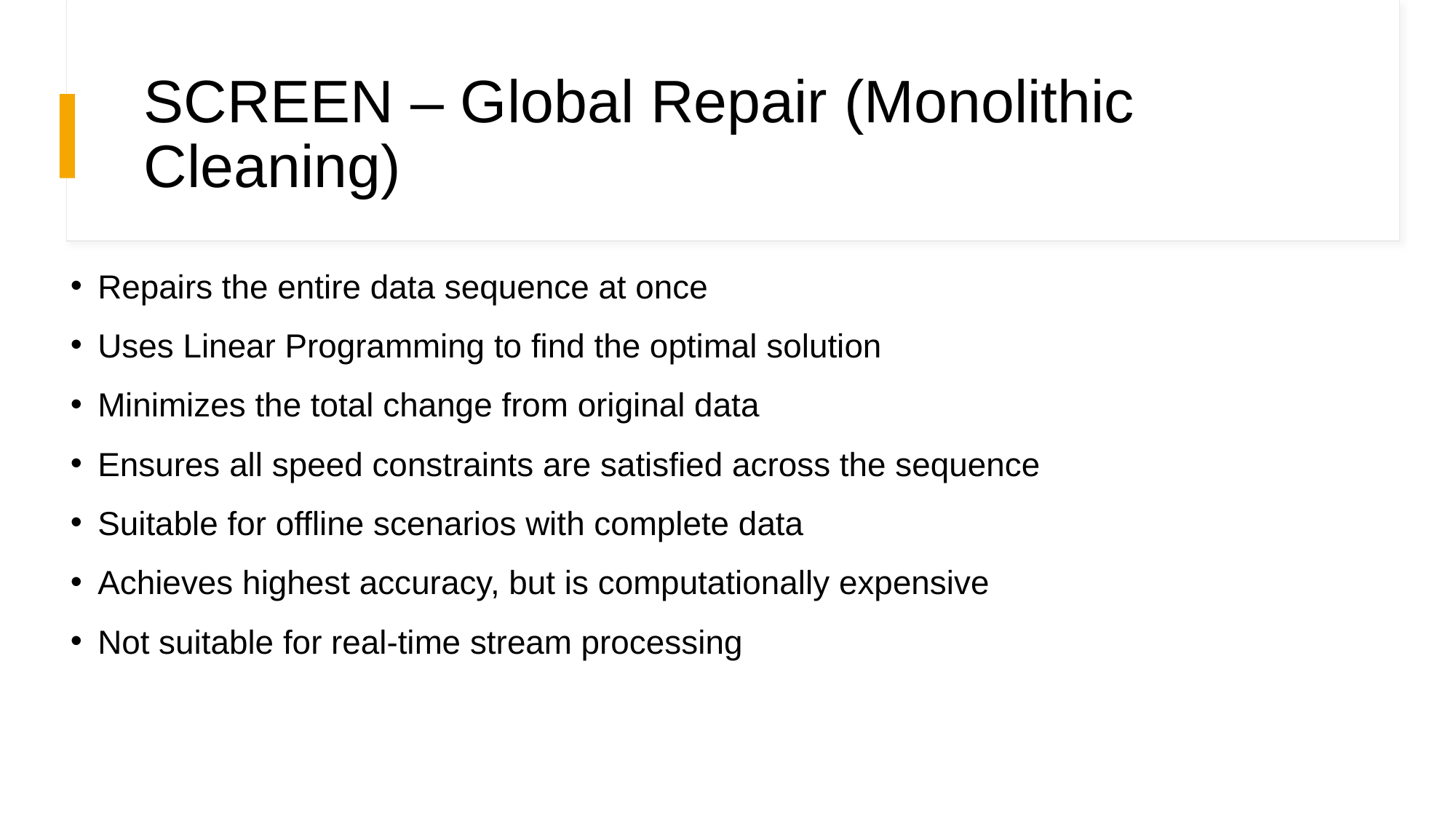

# SCREEN – Global Repair (Monolithic Cleaning)
Repairs the entire data sequence at once
Uses Linear Programming to find the optimal solution
Minimizes the total change from original data
Ensures all speed constraints are satisfied across the sequence
Suitable for offline scenarios with complete data
Achieves highest accuracy, but is computationally expensive
Not suitable for real-time stream processing